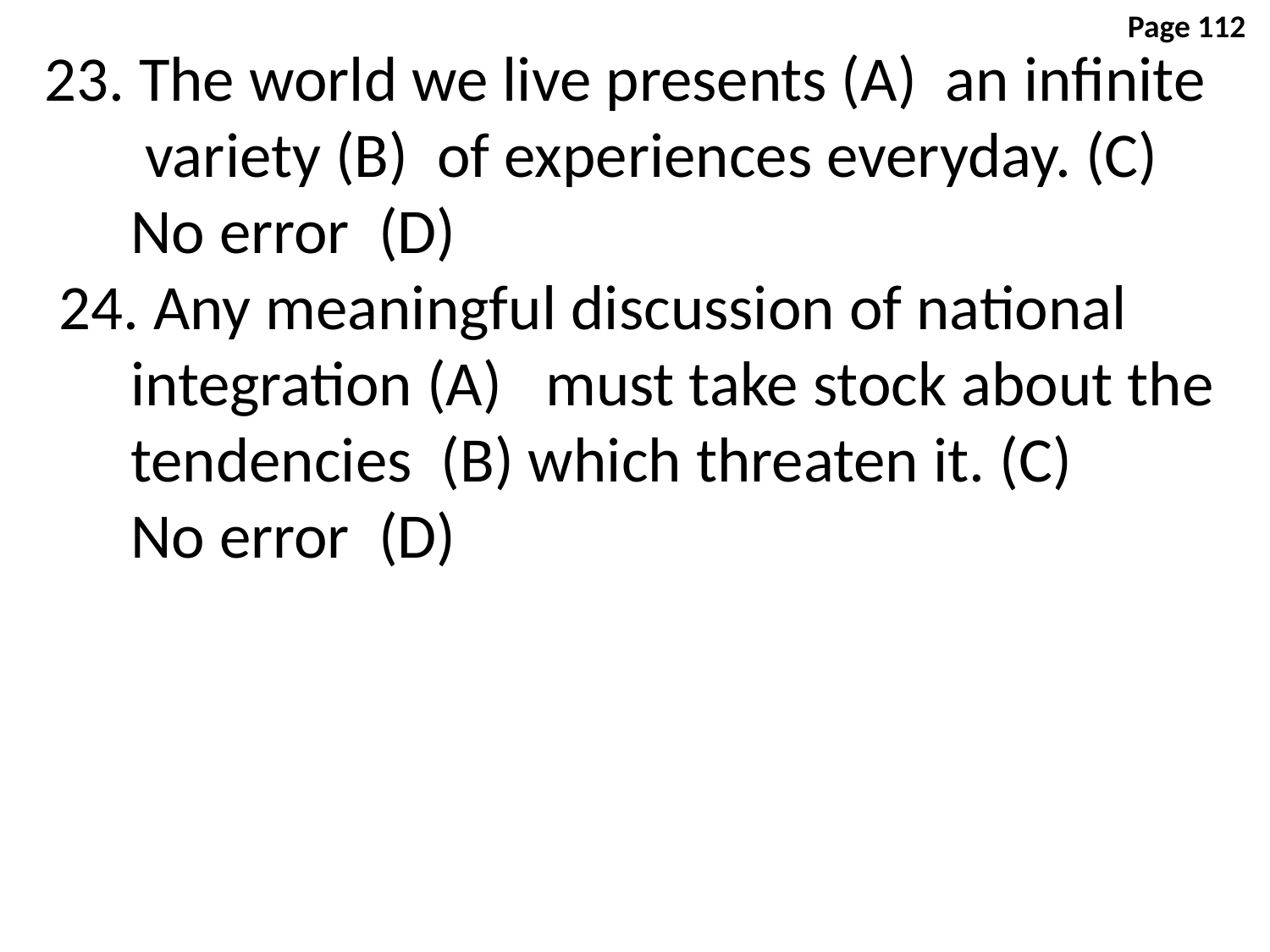

Page 112
23. The world we live presents (A)  an infinite
       variety (B)  of experiences everyday. (C)
      No error  (D)
 24. Any meaningful discussion of national
      integration (A)   must take stock about the
      tendencies  (B) which threaten it. (C)
      No error  (D)